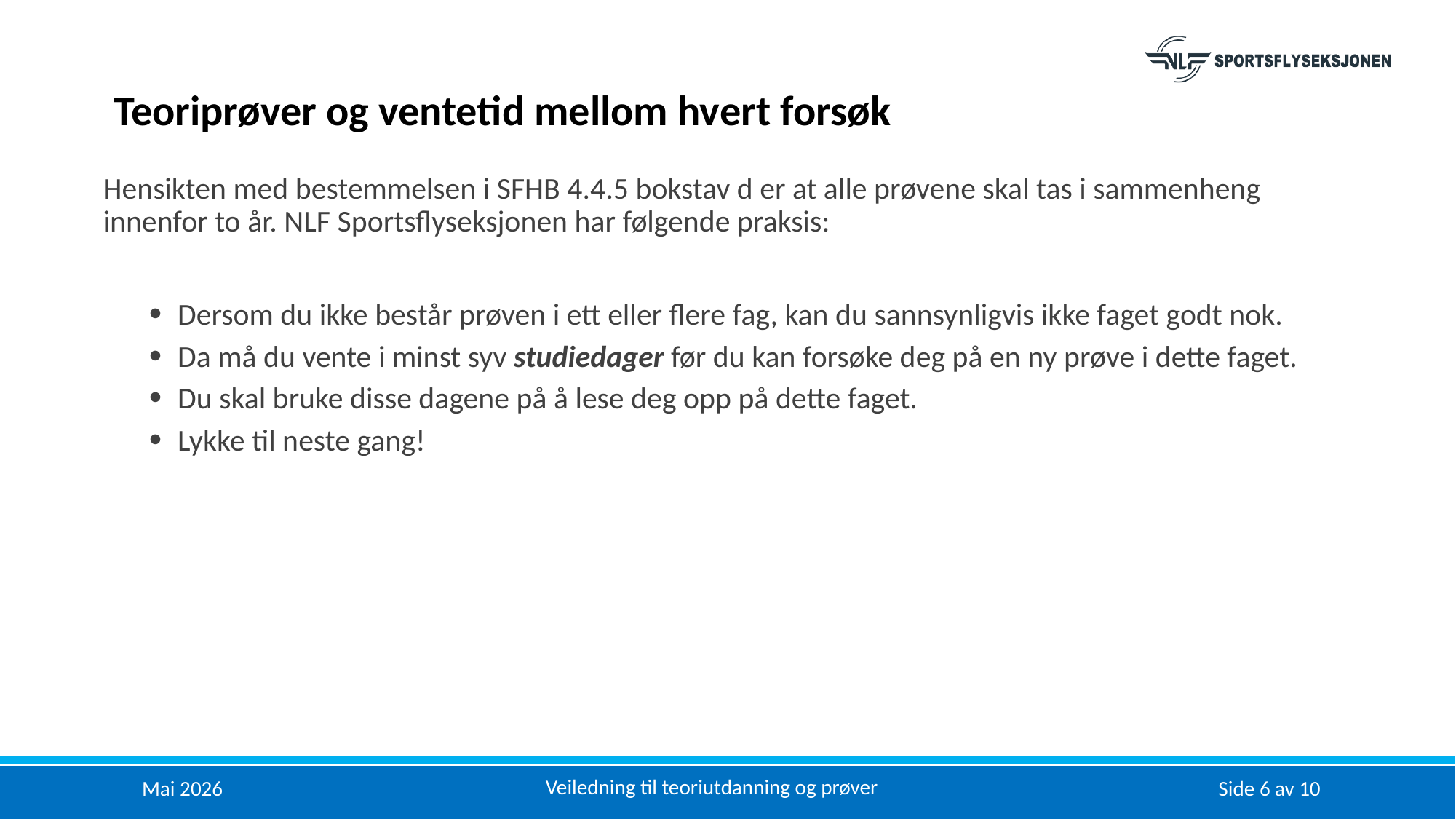

Teoriprøver og ventetid mellom hvert forsøk
Hensikten med bestemmelsen i SFHB 4.4.5 bokstav d er at alle prøvene skal tas i sammenheng innenfor to år. NLF Sportsflyseksjonen har følgende praksis:

 Dersom du ikke består prøven i ett eller flere fag, kan du sannsynligvis ikke faget godt nok.
 Da må du vente i minst syv studiedager før du kan forsøke deg på en ny prøve i dette faget.
 Du skal bruke disse dagene på å lese deg opp på dette faget.
 Lykke til neste gang!